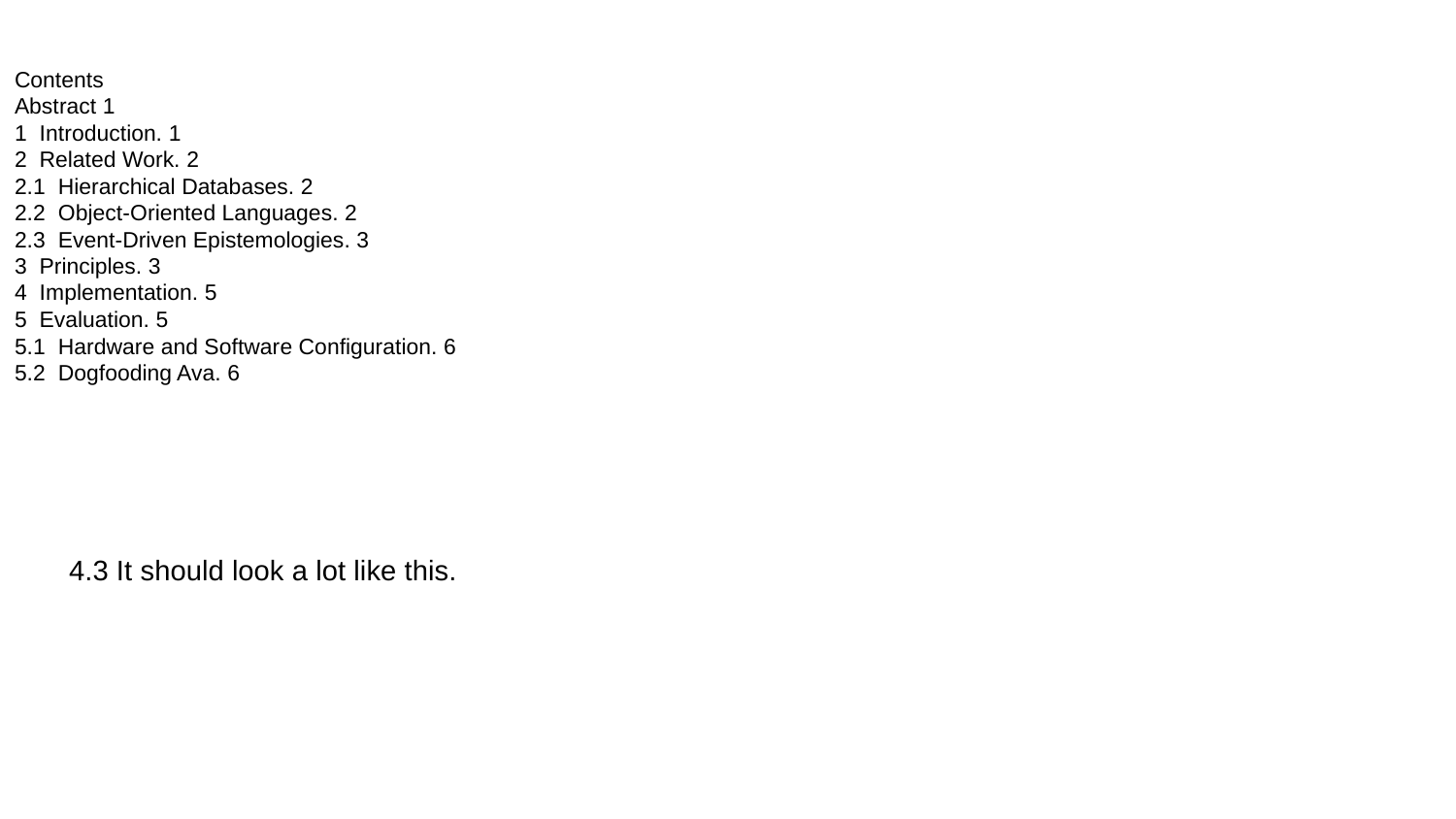

Contents
Abstract 1
1  Introduction. 1
2  Related Work. 2
2.1  Hierarchical Databases. 2
2.2  Object-Oriented Languages. 2
2.3  Event-Driven Epistemologies. 3
3  Principles. 3
4  Implementation. 5
5  Evaluation. 5
5.1  Hardware and Software Configuration. 6
5.2  Dogfooding Ava. 6

4.3 It should look a lot like this.